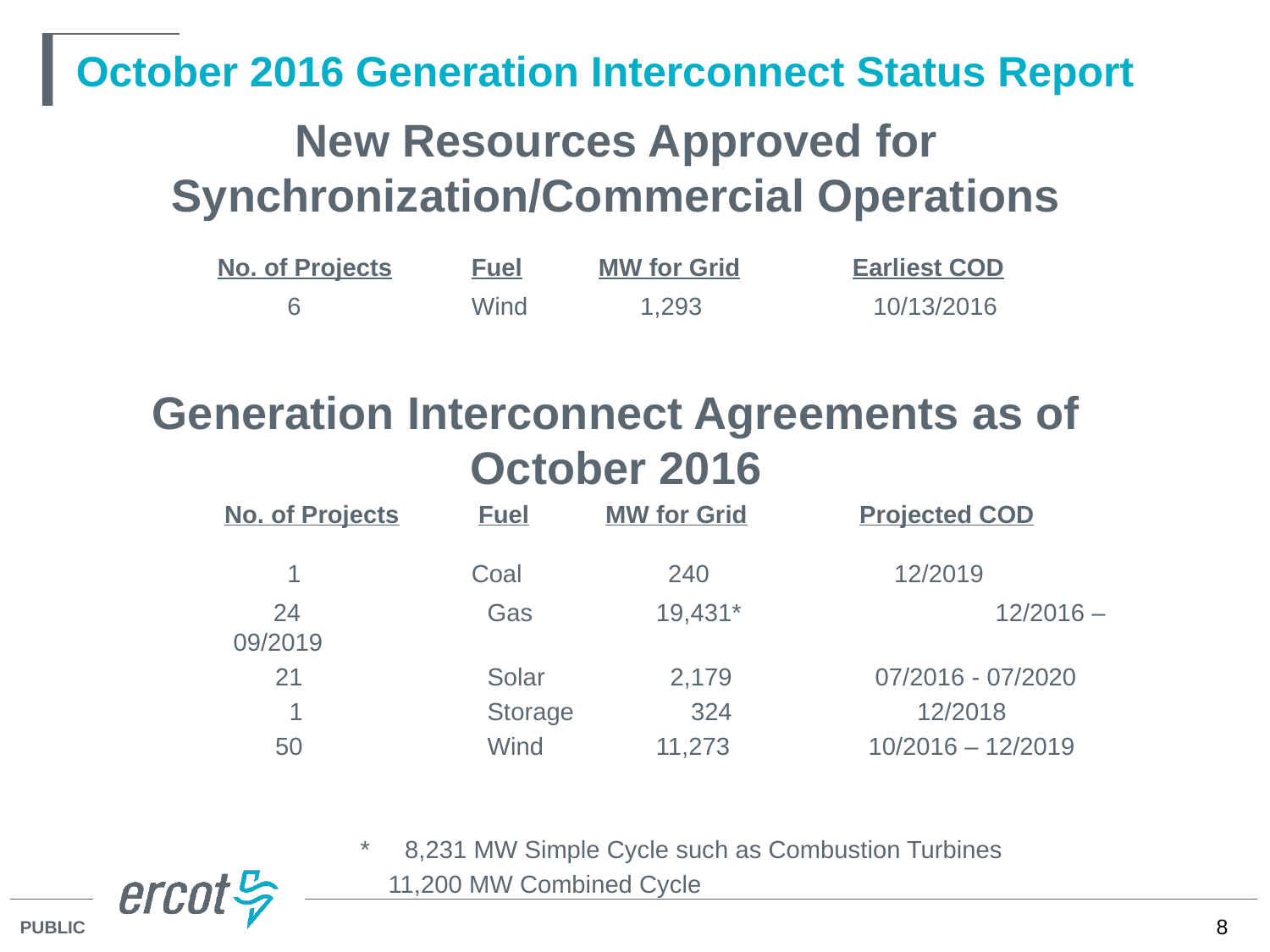

# October 2016 Generation Interconnect Status Report
New Resources Approved for Synchronization/Commercial Operations
	No. of Projects	Fuel	MW for Grid	Earliest COD
	          6		Wind	      1,293		   10/13/2016

Generation Interconnect Agreements as of October 2016
No. of Projects	Fuel	MW for Grid	Projected COD
	          1		Coal	          240		      12/2019
       24		Gas	      19,431*		12/2016 – 09/2019
      21		Solar	        2,179		 07/2016 - 07/2020
        1		Storage	           324 		       12/2018
      50		Wind	      11,273		10/2016 – 12/2019

	*     8,231 MW Simple Cycle such as Combustion Turbines
	    11,200 MW Combined Cycle
8